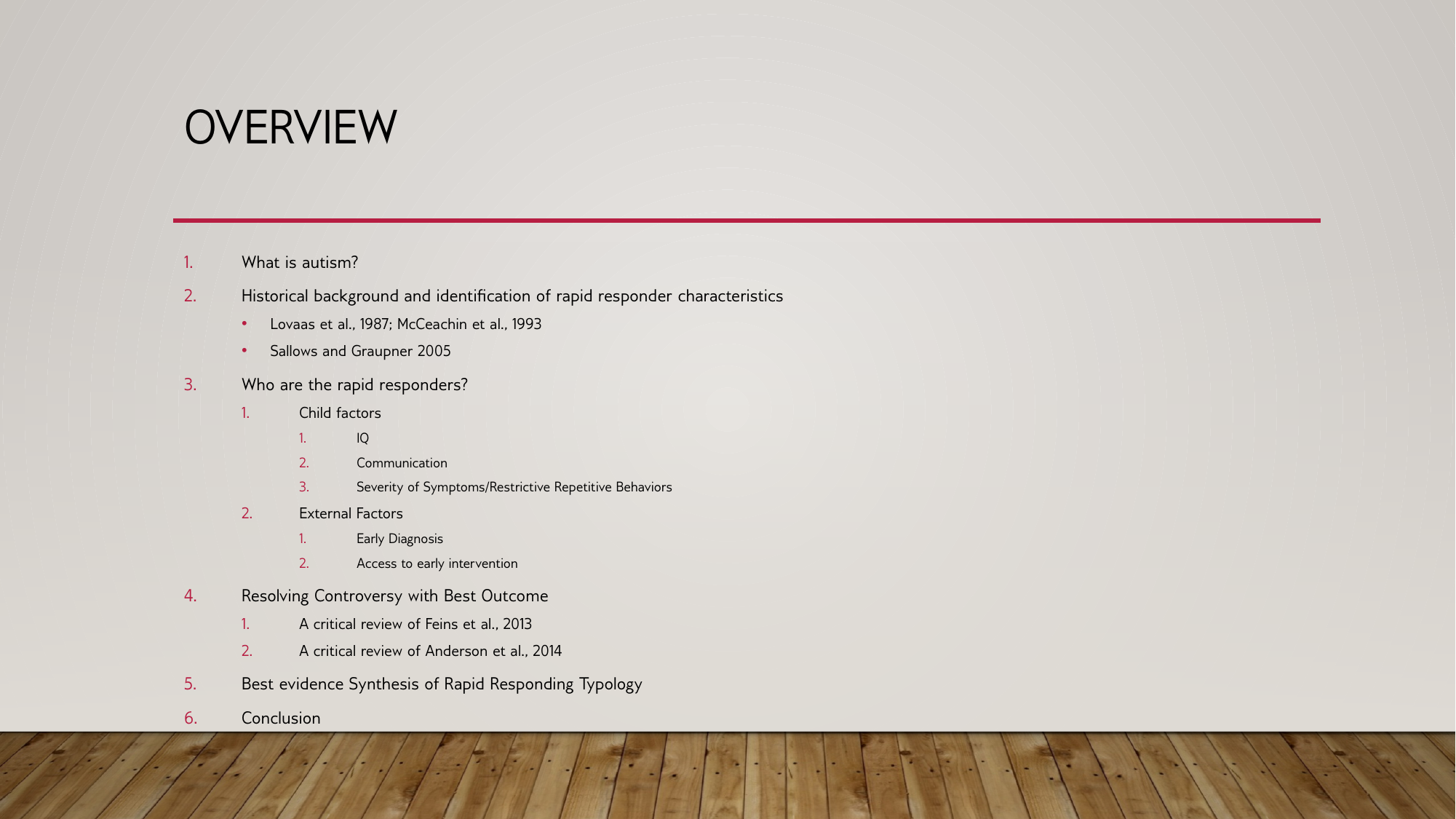

# overview
What is autism?
Historical background and identification of rapid responder characteristics
Lovaas et al., 1987; McCeachin et al., 1993
Sallows and Graupner 2005
Who are the rapid responders?
Child factors
IQ
Communication
Severity of Symptoms/Restrictive Repetitive Behaviors
External Factors
Early Diagnosis
Access to early intervention
Resolving Controversy with Best Outcome
A critical review of Feins et al., 2013
A critical review of Anderson et al., 2014
Best evidence Synthesis of Rapid Responding Typology
Conclusion